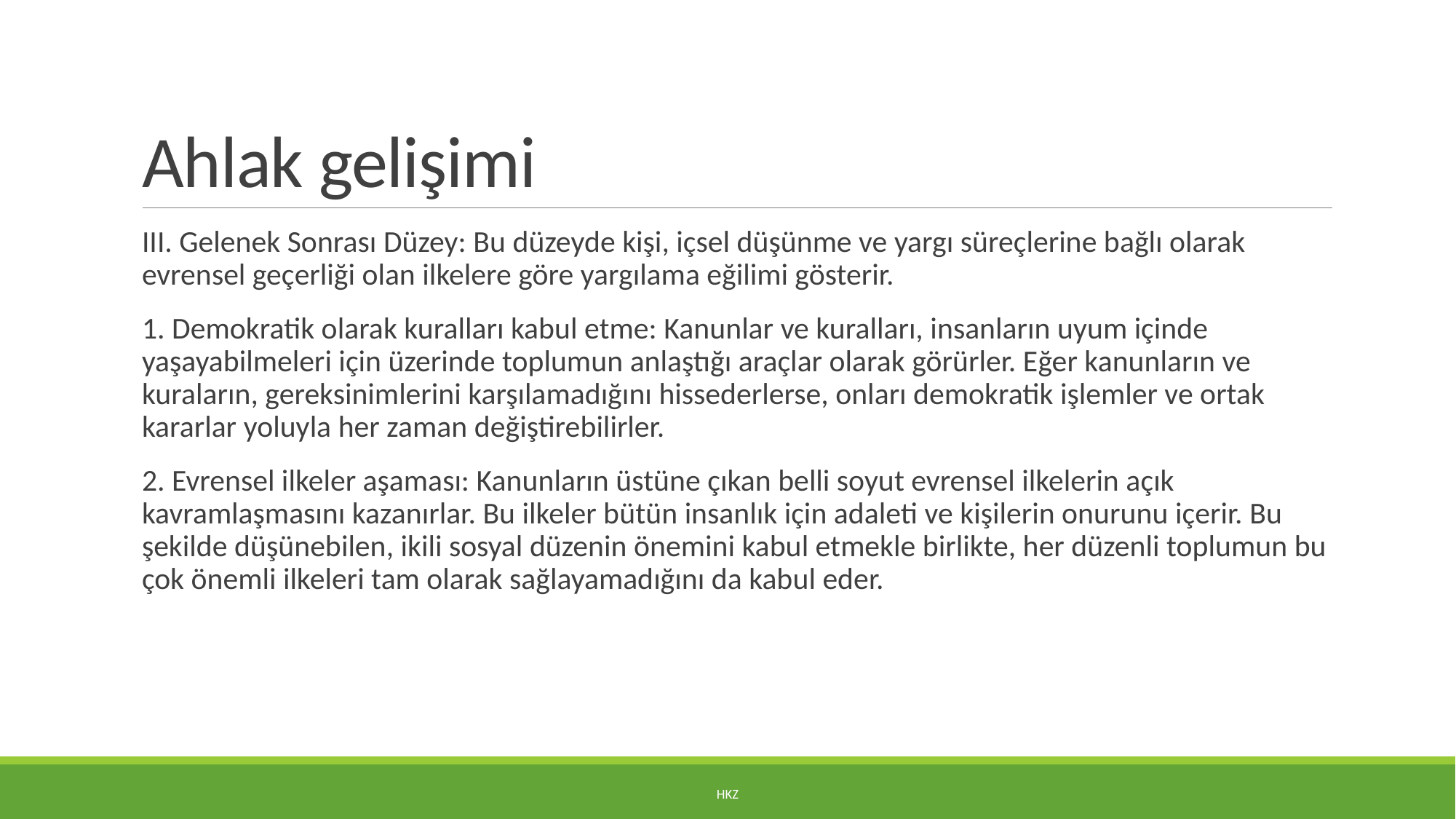

# Ahlak gelişimi
III. Gelenek Sonrası Düzey: Bu düzeyde kişi, içsel düşünme ve yargı süreçlerine bağlı olarak evrensel geçerliği olan ilkelere göre yargılama eğilimi gösterir.
1. Demokratik olarak kuralları kabul etme: Kanunlar ve kuralları, insanların uyum içinde yaşayabilmeleri için üzerinde toplumun anlaştığı araçlar olarak görürler. Eğer kanunların ve kuraların, gereksinimlerini karşılamadığını hissederlerse, onları demokratik işlemler ve ortak kararlar yoluyla her zaman değiştirebilirler.
2. Evrensel ilkeler aşaması: Kanunların üstüne çıkan belli soyut evrensel ilkelerin açık kavramlaşmasını kazanırlar. Bu ilkeler bütün insanlık için adaleti ve kişilerin onurunu içerir. Bu şekilde düşünebilen, ikili sosyal düzenin önemini kabul etmekle birlikte, her düzenli toplumun bu çok önemli ilkeleri tam olarak sağlayamadığını da kabul eder.
HKZ